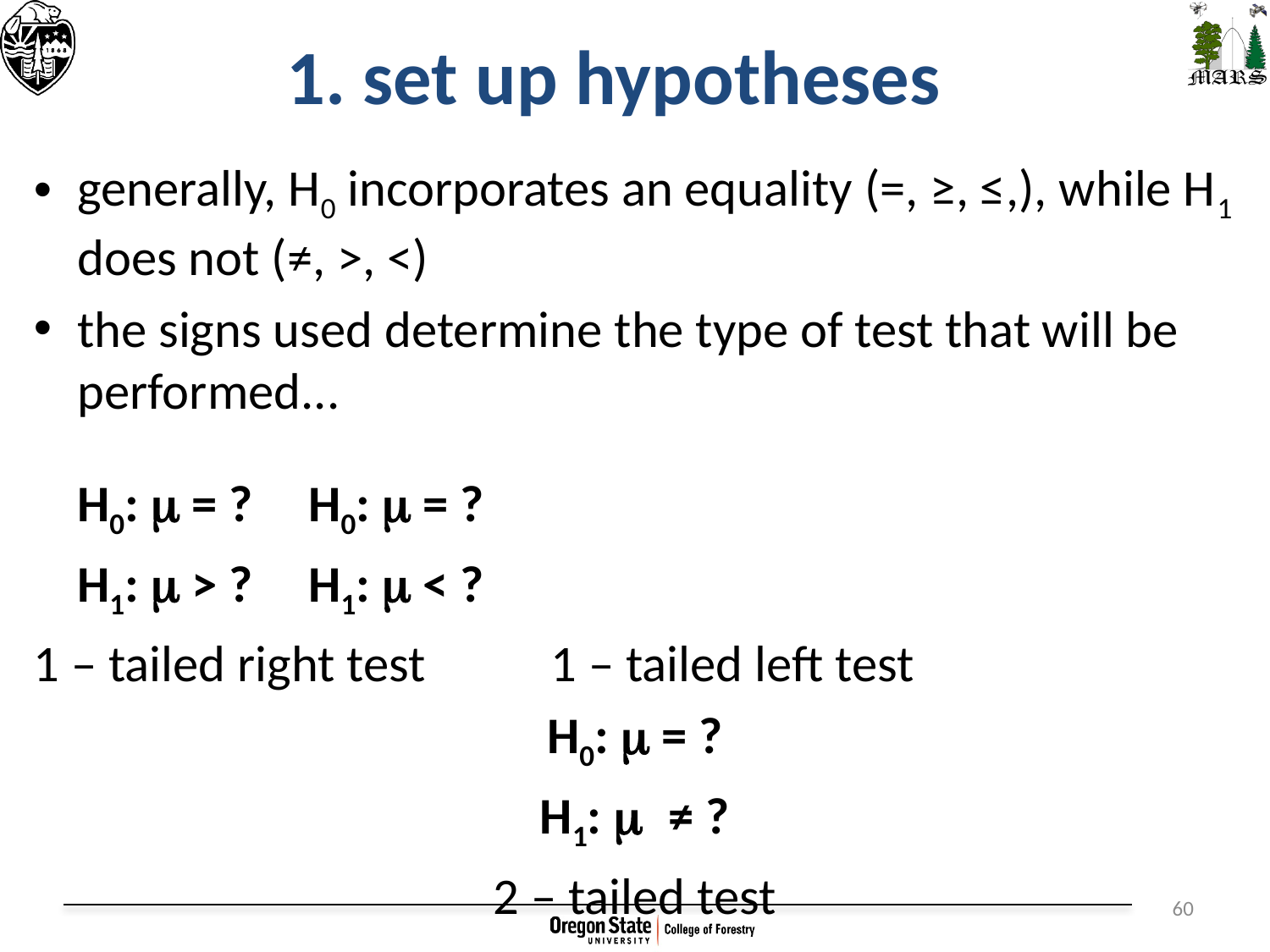

# 1. set up hypotheses
generally, H0 incorporates an equality (=, ≥, ≤,), while H1 does not (≠, >, <)
the signs used determine the type of test that will be performed...

	H0: μ = ?						H0: μ = ?
	H1: μ > ? 					H1: μ < ?
1 – tailed right test			 1 – tailed left test
H0: μ = ?
H1: μ ≠ ?
2 – tailed test
60